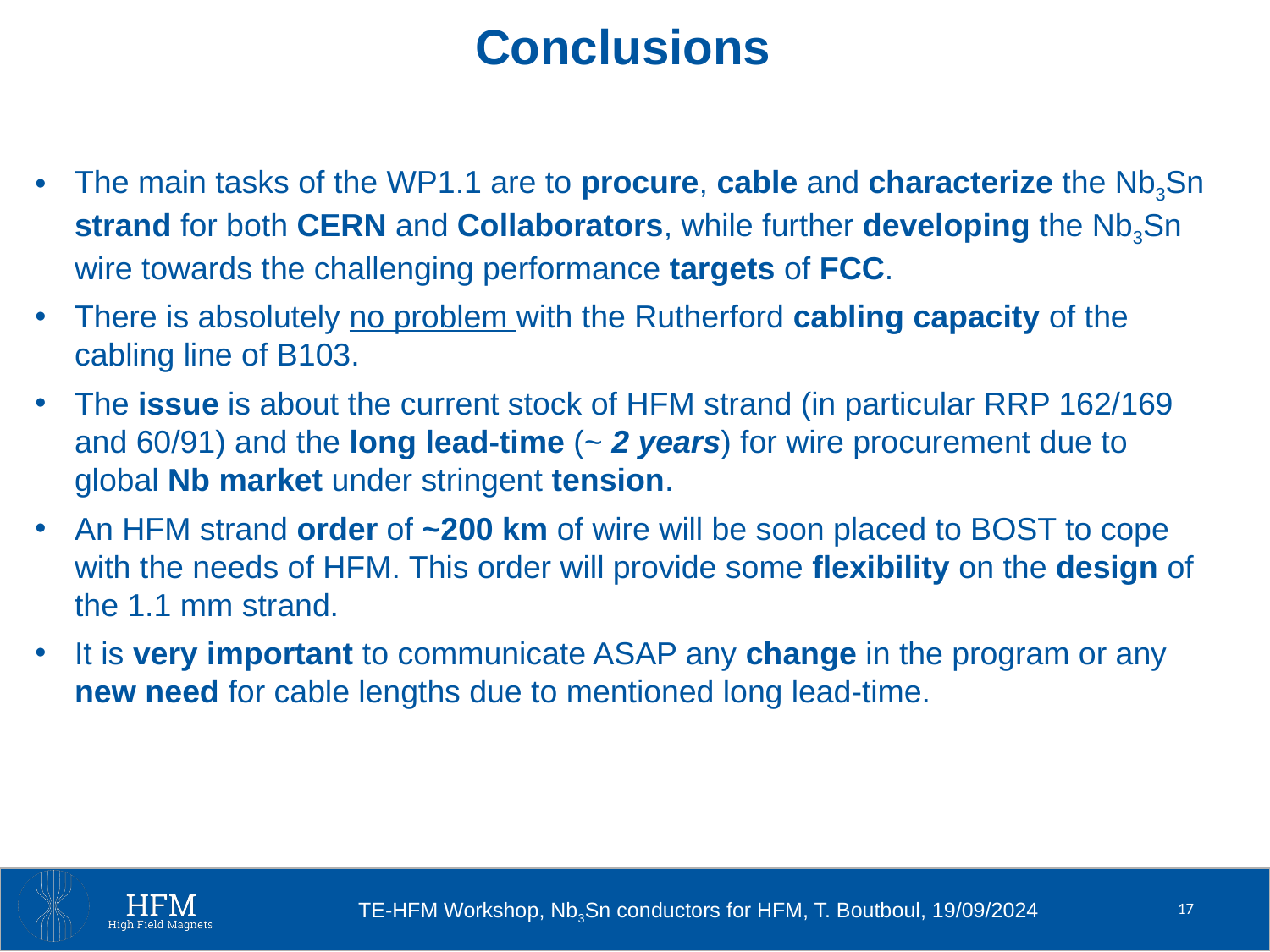

The main tasks of the WP1.1 are to procure, cable and characterize the Nb3Sn strand for both CERN and Collaborators, while further developing the Nb3Sn wire towards the challenging performance targets of FCC.
There is absolutely no problem with the Rutherford cabling capacity of the cabling line of B103.
The issue is about the current stock of HFM strand (in particular RRP 162/169 and 60/91) and the long lead-time (~ 2 years) for wire procurement due to global Nb market under stringent tension.
An HFM strand order of ~200 km of wire will be soon placed to BOST to cope with the needs of HFM. This order will provide some flexibility on the design of the 1.1 mm strand.
It is very important to communicate ASAP any change in the program or any new need for cable lengths due to mentioned long lead-time.
Conclusions
17
TE-HFM Workshop, Nb3Sn conductors for HFM, T. Boutboul, 19/09/2024